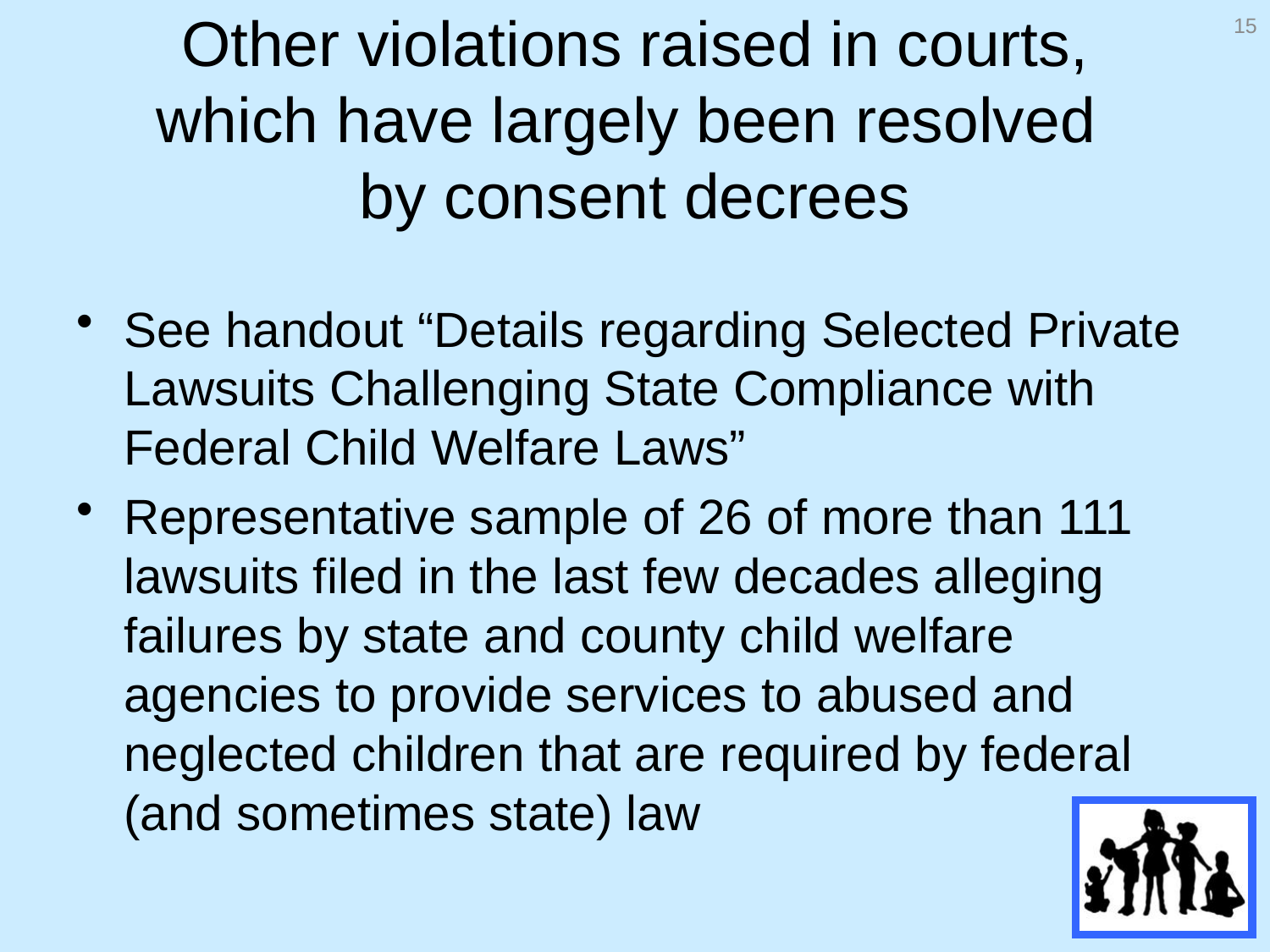

15
# Other violations raised in courts, which have largely been resolved by consent decrees

See handout “Details regarding Selected Private Lawsuits Challenging State Compliance with Federal Child Welfare Laws”
Representative sample of 26 of more than 111 lawsuits filed in the last few decades alleging failures by state and county child welfare agencies to provide services to abused and neglected children that are required by federal (and sometimes state) law